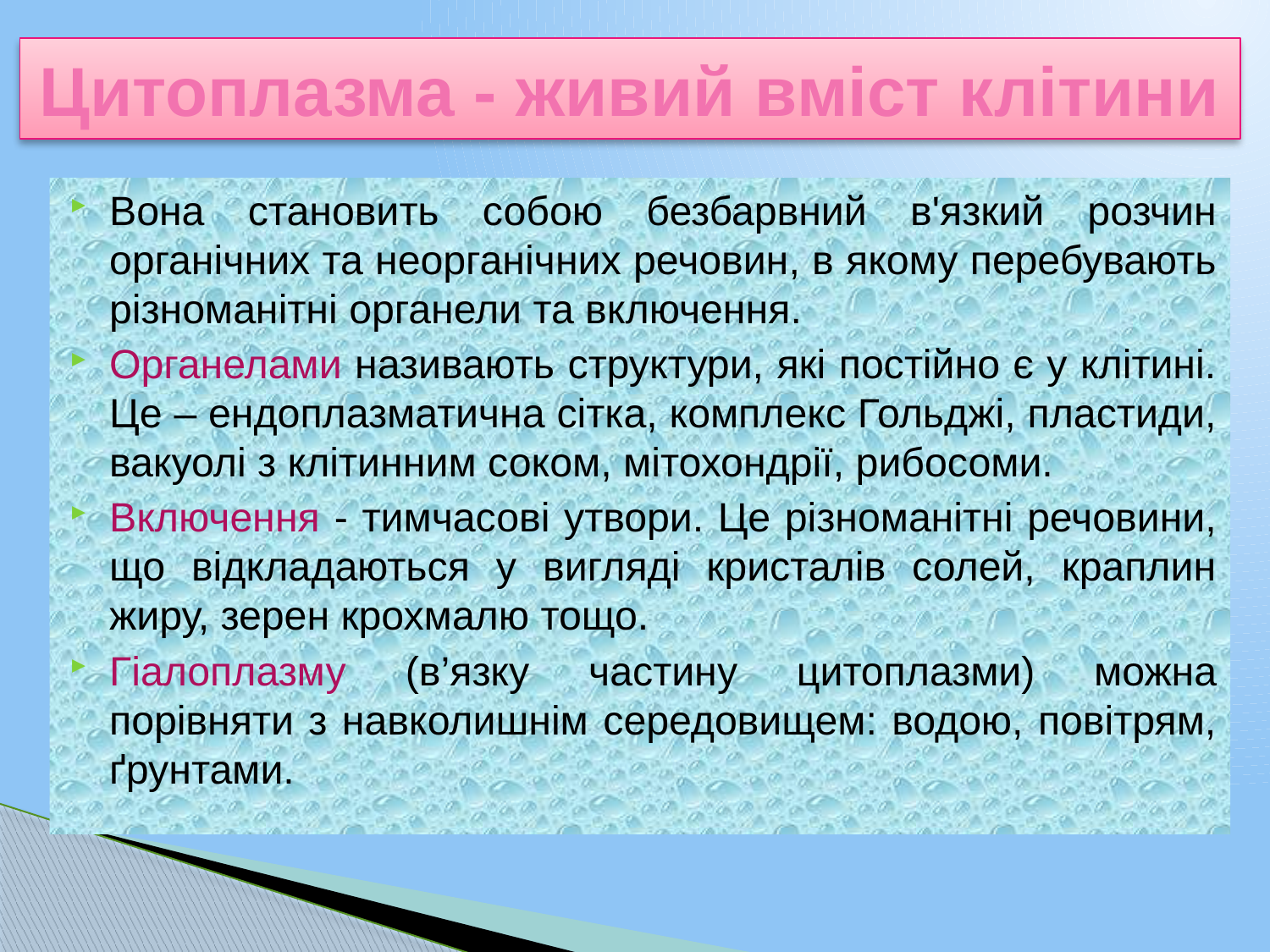

# Цитоплазма - живий вміст клітини
Вона становить собою безбарвний в'язкий розчин органічних та неорганічних речовин, в якому перебувають різноманітні органели та включення.
Органелами називають структури, які постійно є у клітині. Це – ендоплазматична сітка, комплекс Гольджі, пластиди, вакуолі з клітинним соком, мітохондрії, рибосоми.
Включення - тимчасові утвори. Це різноманітні речовини, що відкладаються у вигляді кристалів солей, краплин жиру, зерен крохмалю тощо.
Гіалоплазму (в’язку частину цитоплазми) можна порівняти з навколишнім середовищем: водою, повітрям, ґрунтами.